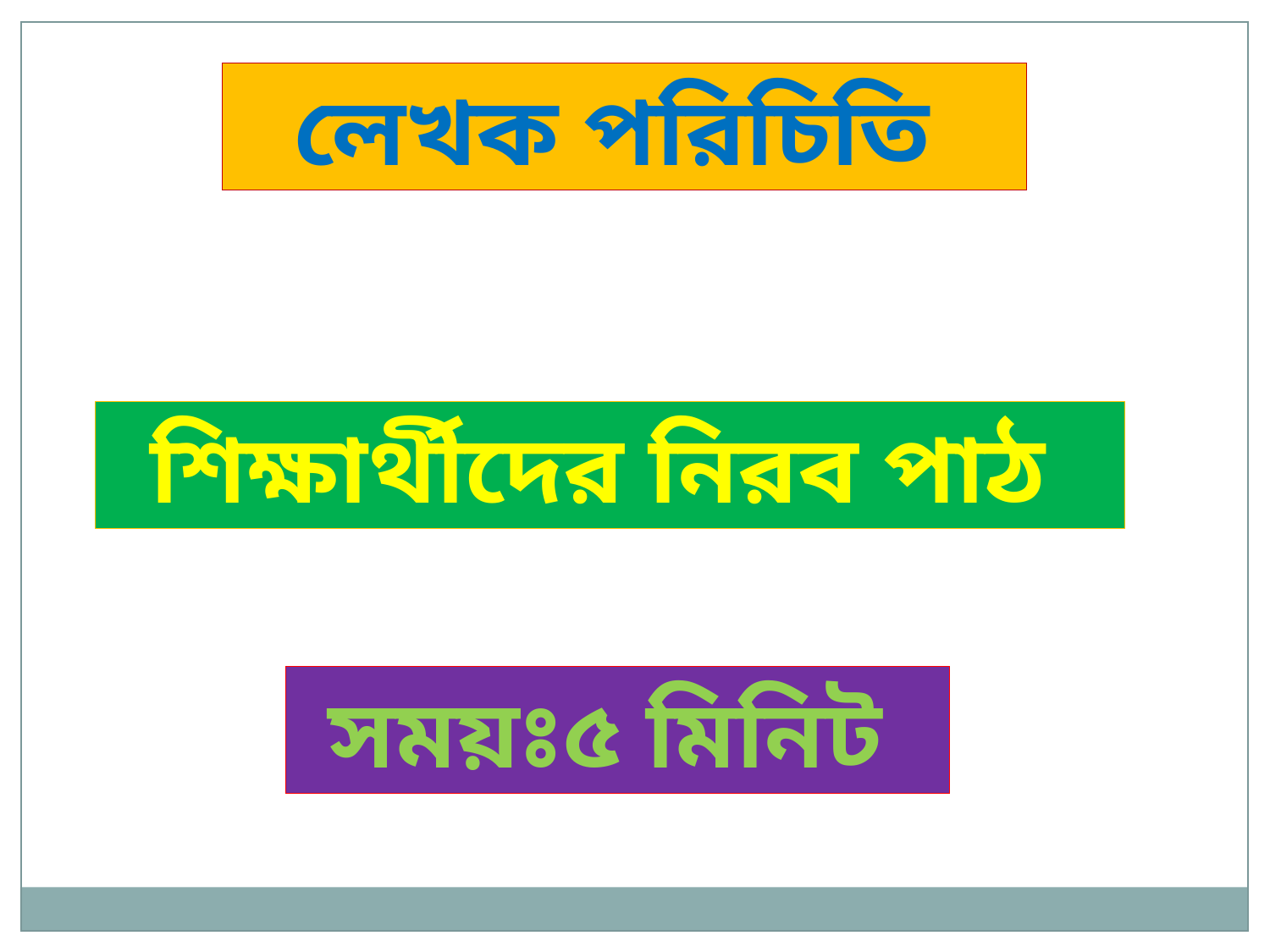

লেখক পরিচিতি
শিক্ষার্থীদের নিরব পাঠ
সময়ঃ৫ মিনিট